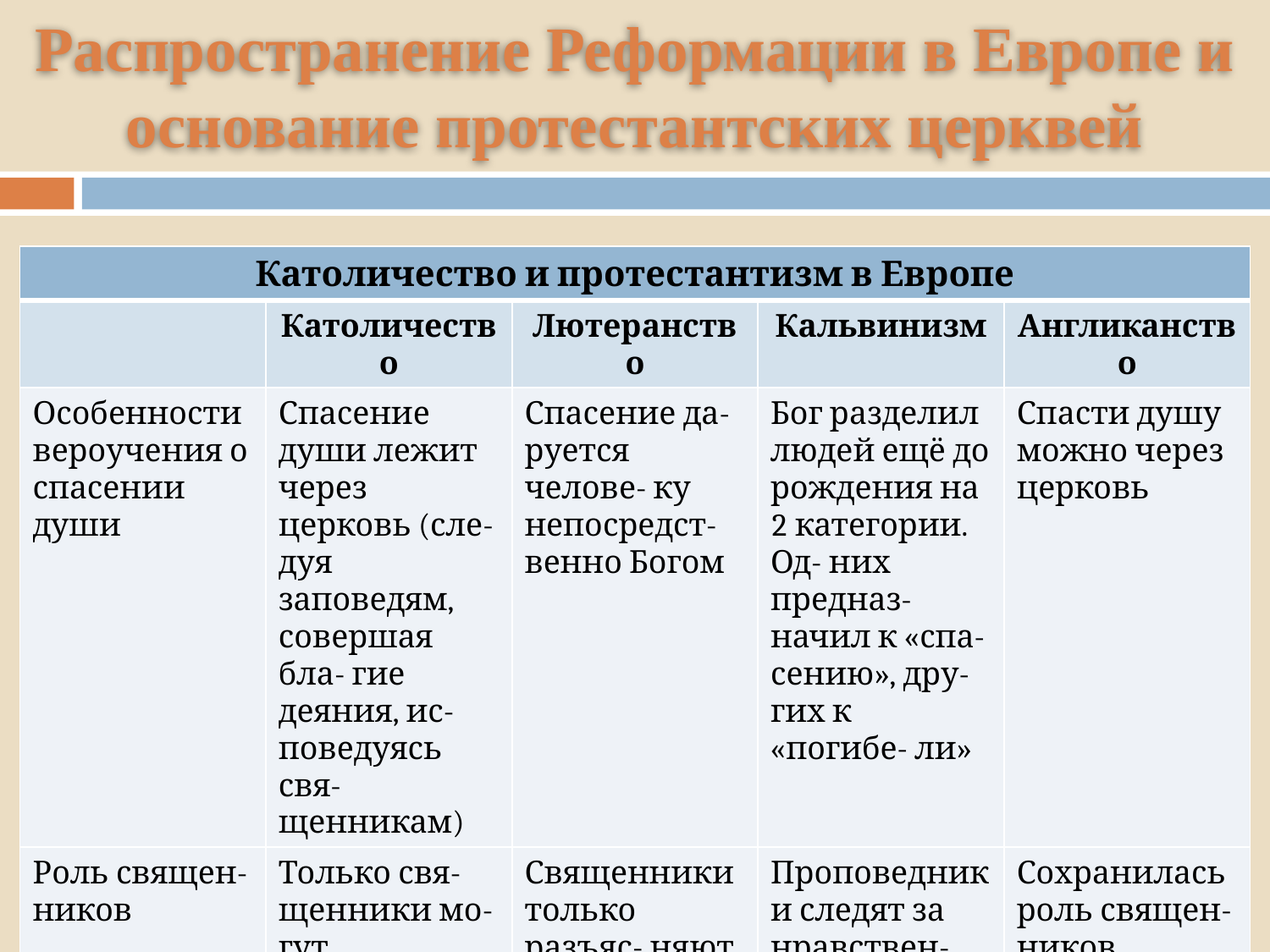

# Распространение Реформации в Европе и основание протестантских церквей
| Католичество и протестантизм в Европе |  |  |  |  |
| --- | --- | --- | --- | --- |
|  | Католичество | Лютеранство | Кальвинизм | Англиканство |
| Особенности вероучения о спасении души | Спасение души лежит через церковь (сле- дуя заповедям, совершая бла- гие деяния, ис- поведуясь свя- щенникам) | Спасение да- руется челове- ку непосредст- венно Богом | Бог разделил людей ещё до рождения на 2 категории. Од- них предназ- начил к «спа- сению», дру- гих к «погибе- ли» | Спасти душу можно через церковь |
| Роль священ- ников | Только свя- щенники мо- гут толковать Библию и про- щать грехи | Священники только разъяс- няют Библию | Проповедники следят за нравствен- ностью | Сохранилась роль священ- ников (толко- вать Библию и прощать гре- хи) |